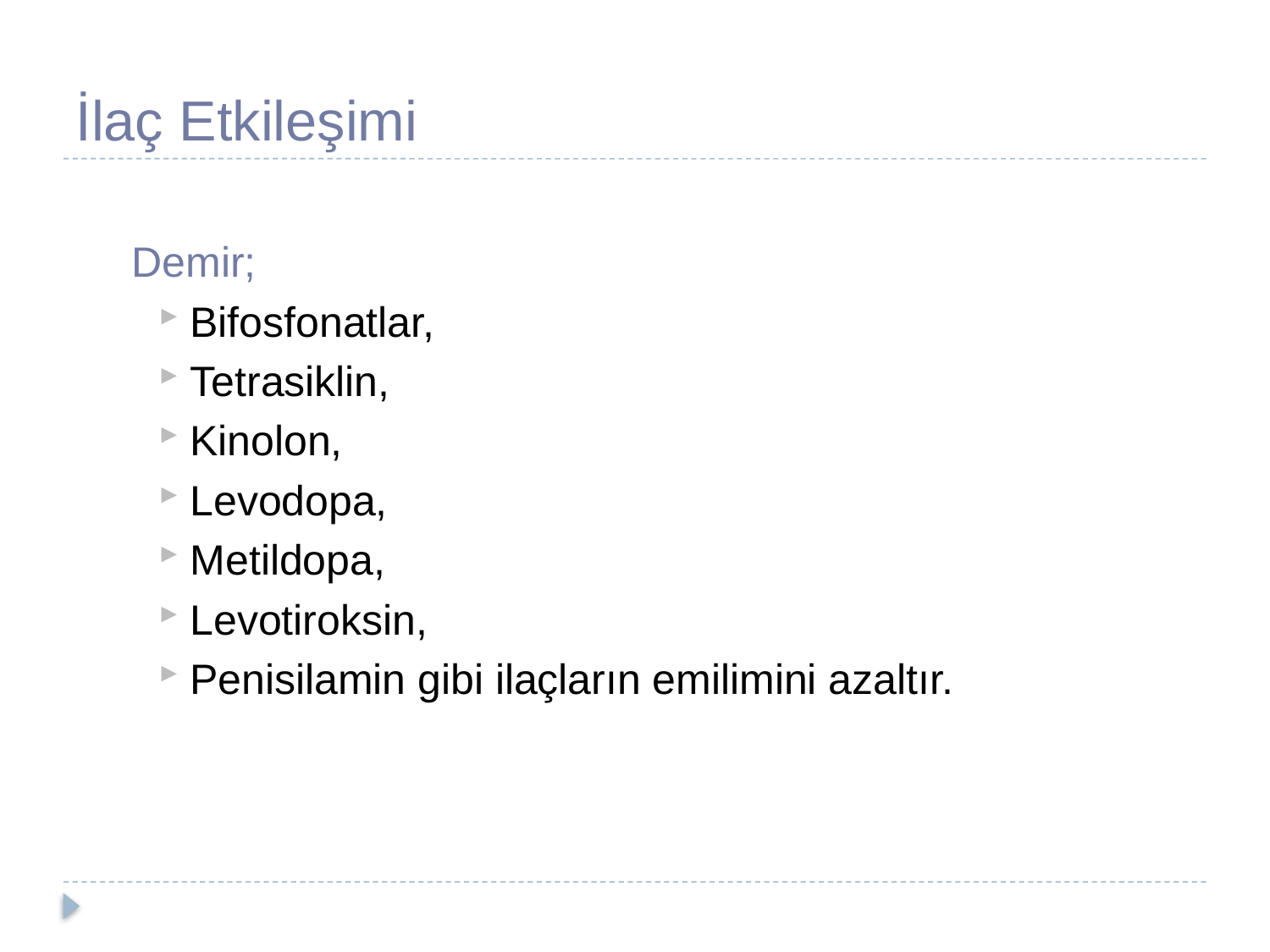

# İlaç Etkileşimi

Demir;
Bifosfonatlar,
Tetrasiklin,
Kinolon,
Levodopa,
Metildopa,
Levotiroksin,
Penisilamin gibi ilaçların emilimini azaltır.